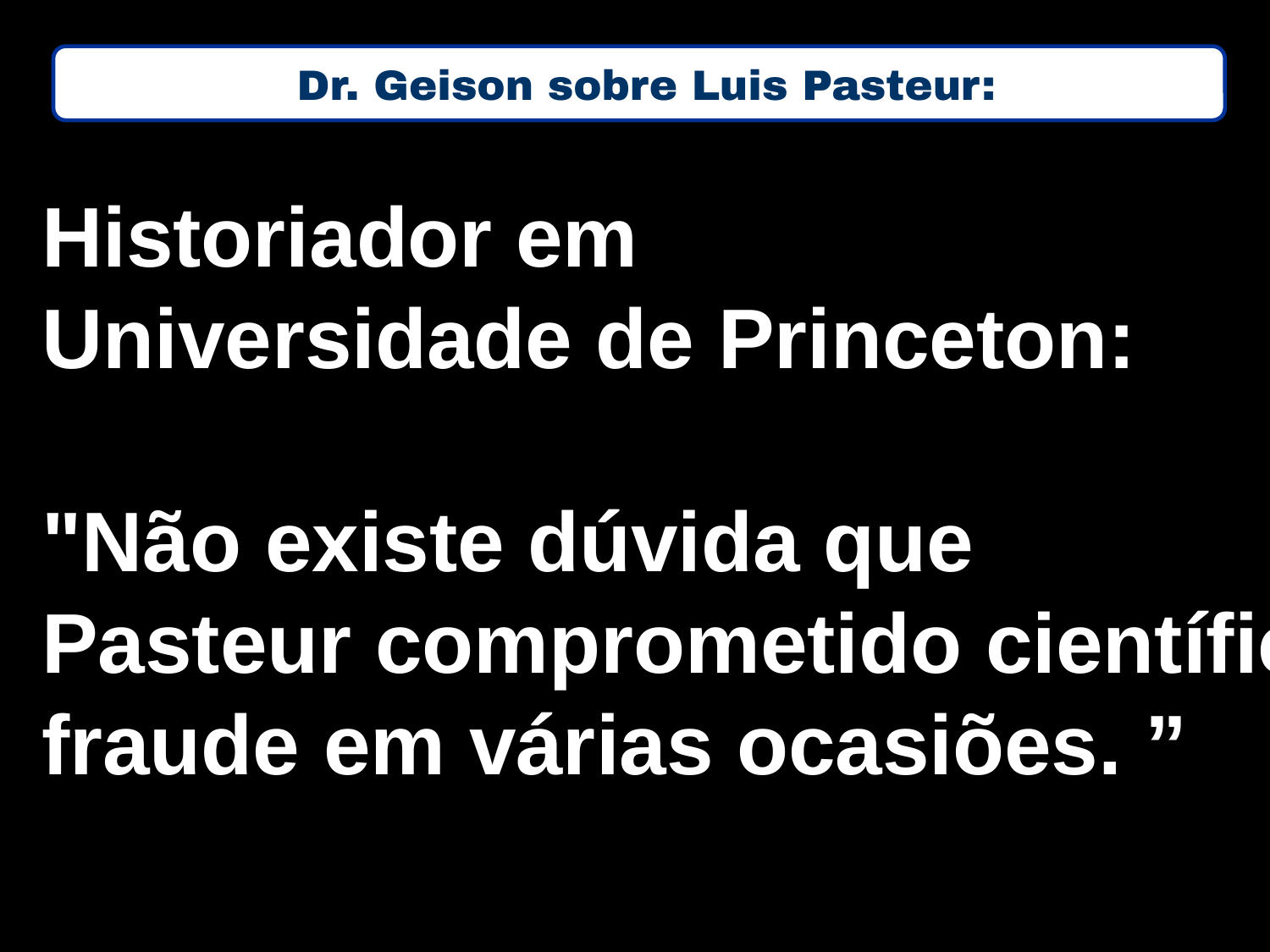

Dr. Geison sobre Luis Pasteur:
Historiador em
Universidade de Princeton:

"Não existe dúvida que
Pasteur comprometido científico
fraude em várias ocasiões. ”